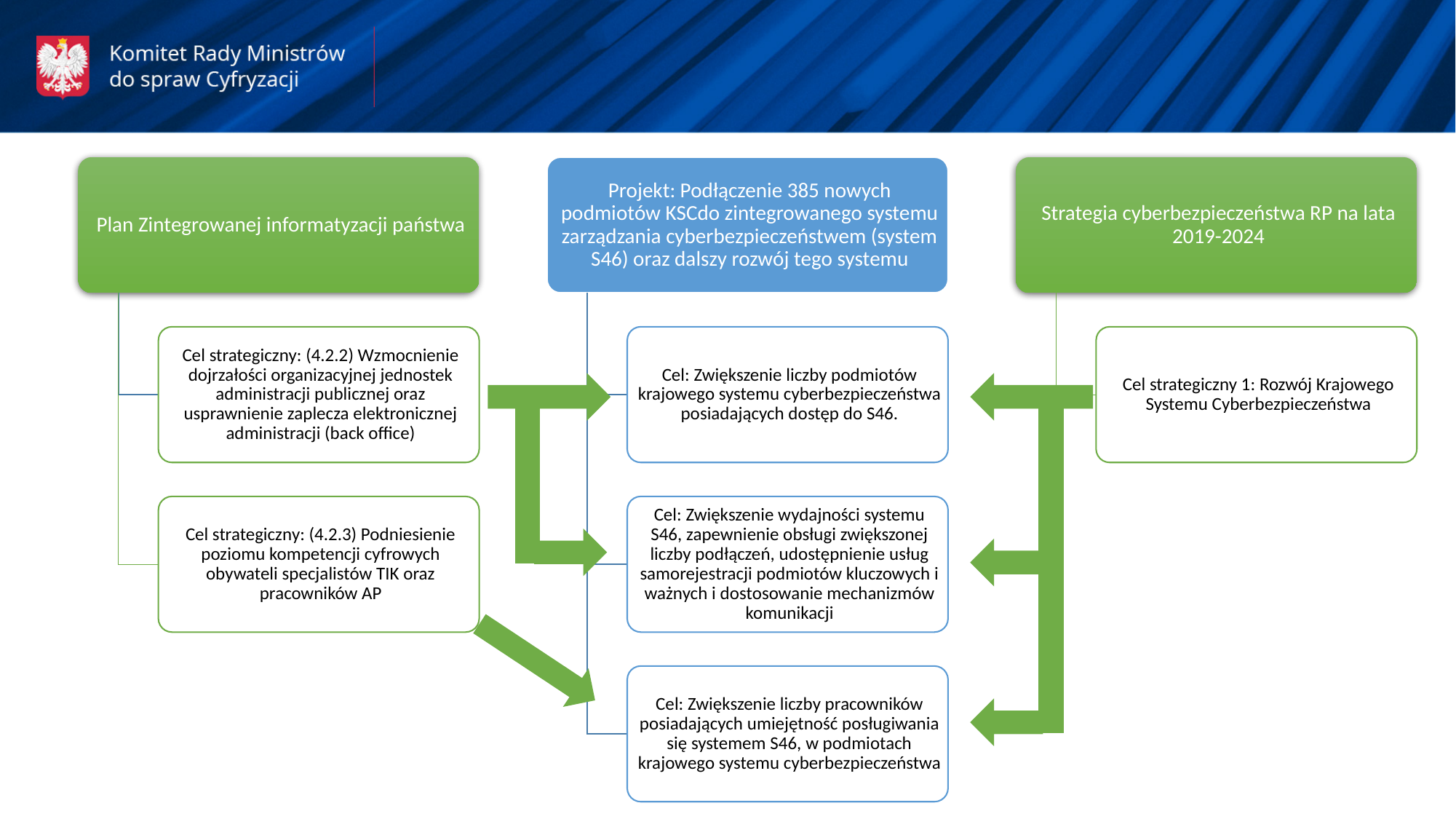

Plan Zintegrowanej informatyzacji państwa
Cel strategiczny: (4.2.2) Wzmocnienie dojrzałości organizacyjnej jednostek administracji publicznej oraz usprawnienie zaplecza elektronicznej administracji (back office)
Cel strategiczny: (4.2.3) Podniesienie poziomu kompetencji cyfrowych obywateli specjalistów TIK oraz pracowników AP
Projekt: Podłączenie 385 nowych podmiotów KSCdo zintegrowanego systemu zarządzania cyberbezpieczeństwem (system S46) oraz dalszy rozwój tego systemu
Cel: Zwiększenie liczby podmiotów krajowego systemu cyberbezpieczeństwa posiadających dostęp do S46.
Cel: Zwiększenie wydajności systemu S46, zapewnienie obsługi zwiększonej liczby podłączeń, udostępnienie usług samorejestracji podmiotów kluczowych i ważnych i dostosowanie mechanizmów komunikacji
Cel: Zwiększenie liczby pracowników posiadających umiejętność posługiwania się systemem S46, w podmiotach krajowego systemu cyberbezpieczeństwa
Strategia cyberbezpieczeństwa RP na lata 2019-2024
Cel strategiczny 1: Rozwój Krajowego Systemu Cyberbezpieczeństwa
Cele projektu